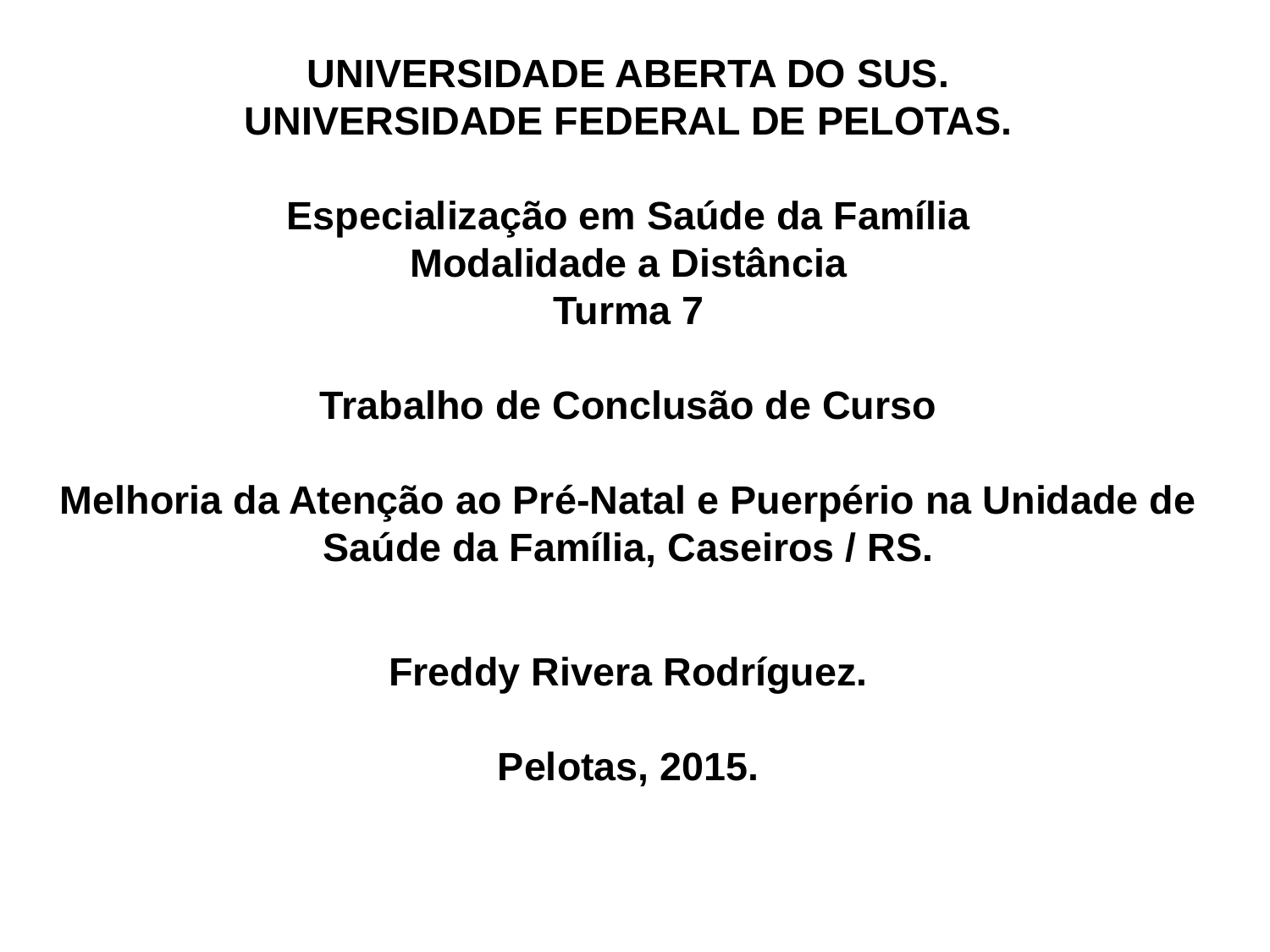

# UNIVERSIDADE ABERTA DO SUS. UNIVERSIDADE FEDERAL DE PELOTAS. Especialização em Saúde da Família Modalidade a Distância Turma 7   Trabalho de Conclusão de Curso   Melhoria da Atenção ao Pré-Natal e Puerpério na Unidade de Saúde da Família, Caseiros / RS.    Freddy Rivera Rodríguez.   Pelotas, 2015.